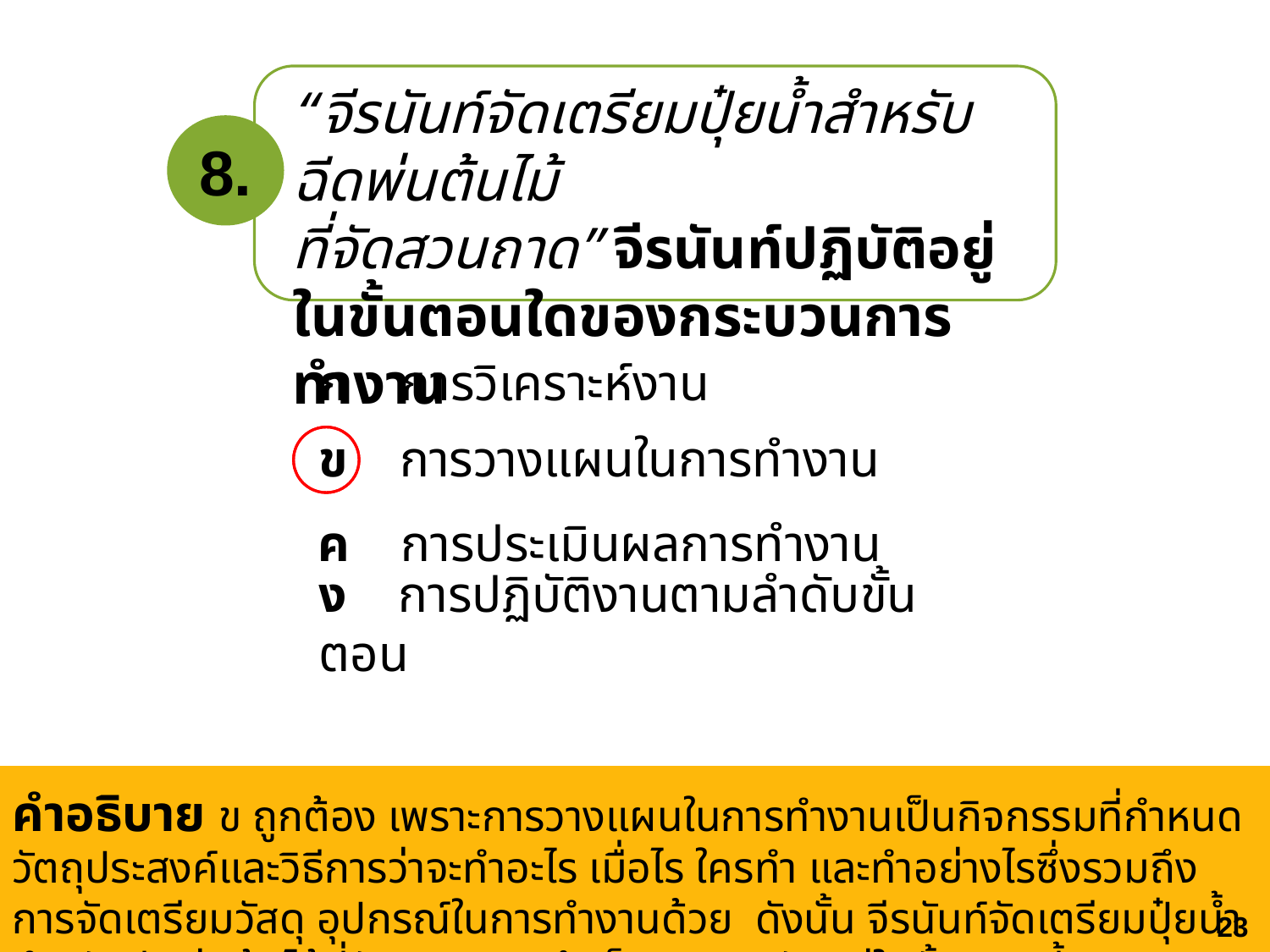

8.
“จีรนันท์จัดเตรียมปุ๋ยน้ำสำหรับฉีดพ่นต้นไม้
ที่จัดสวนถาด” จีรนันท์ปฏิบัติอยู่ในขั้นตอนใดของกระบวนการทำงาน

ก    การวิเคราะห์งาน
ข    การวางแผนในการทำงาน

ค    การประเมินผลการทำงาน
ง    การปฏิบัติงานตามลำดับขั้นตอน

คำอธิบาย ข ถูกต้อง เพราะการวางแผนในการทำงานเป็นกิจกรรมที่กำหนดวัตถุประสงค์และวิธีการว่าจะทำอะไร เมื่อไร ใครทำ และทำอย่างไรซึ่งรวมถึงการจัดเตรียมวัสดุ อุปกรณ์ในการทำงานด้วย  ดังนั้น จีรนันท์จัดเตรียมปุ๋ยน้ำสำหรับฉีดพ่นต้นไม้ที่จัดสวนถาด จึงเป็นการปฏิบัติอยู่ในขั้นตอนนี้

23